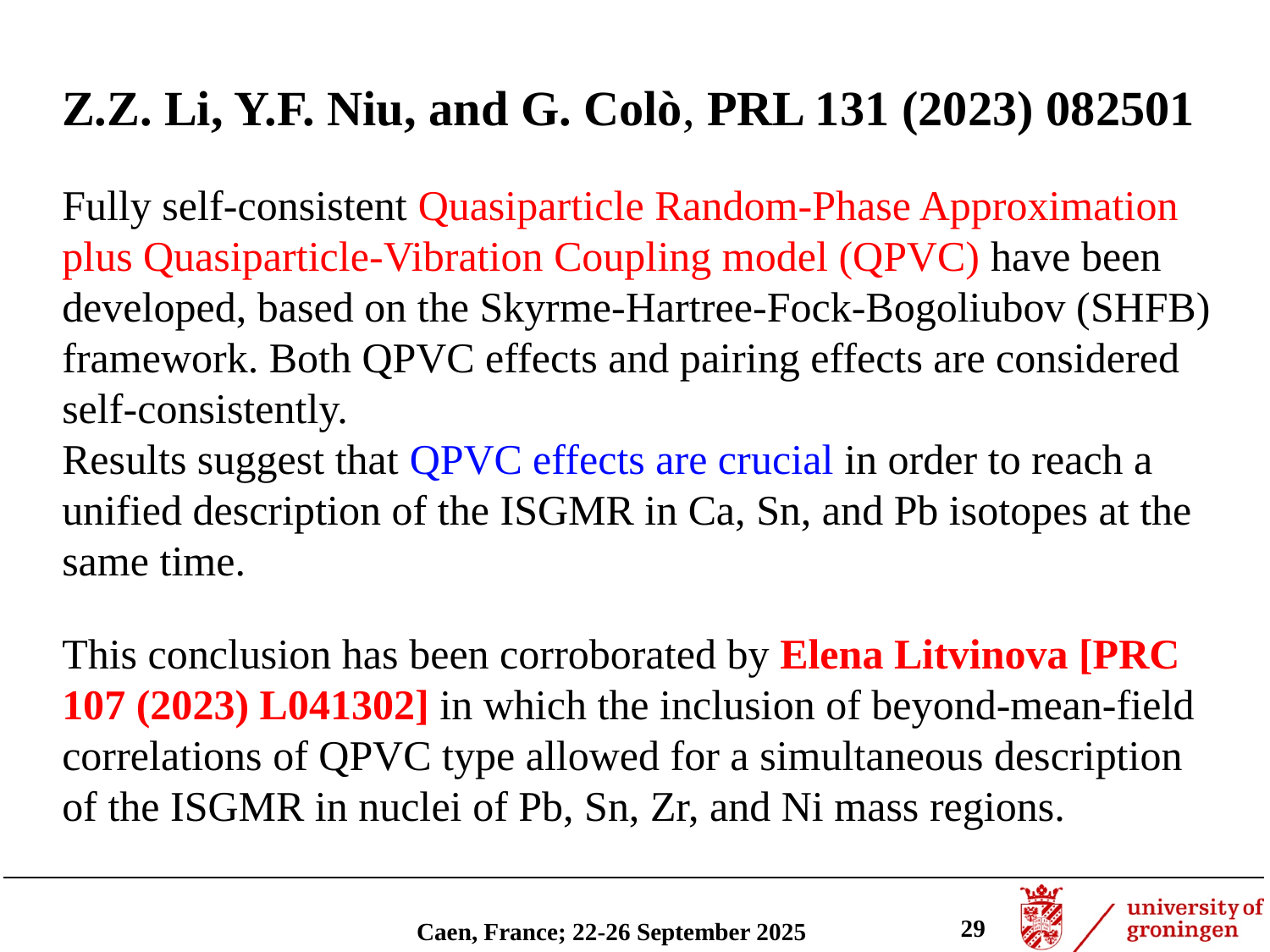

Z.Z. Li, Y.F. Niu, and G. Colò, PRL 131 (2023) 082501

Fully self-consistent Quasiparticle Random-Phase Approximation plus Quasiparticle-Vibration Coupling model (QPVC) have been developed, based on the Skyrme-Hartree-Fock-Bogoliubov (SHFB) framework. Both QPVC effects and pairing effects are considered self-consistently.
Results suggest that QPVC effects are crucial in order to reach a unified description of the ISGMR in Ca, Sn, and Pb isotopes at the same time.

This conclusion has been corroborated by Elena Litvinova [PRC 107 (2023) L041302] in which the inclusion of beyond-mean-field correlations of QPVC type allowed for a simultaneous description of the ISGMR in nuclei of Pb, Sn, Zr, and Ni mass regions.